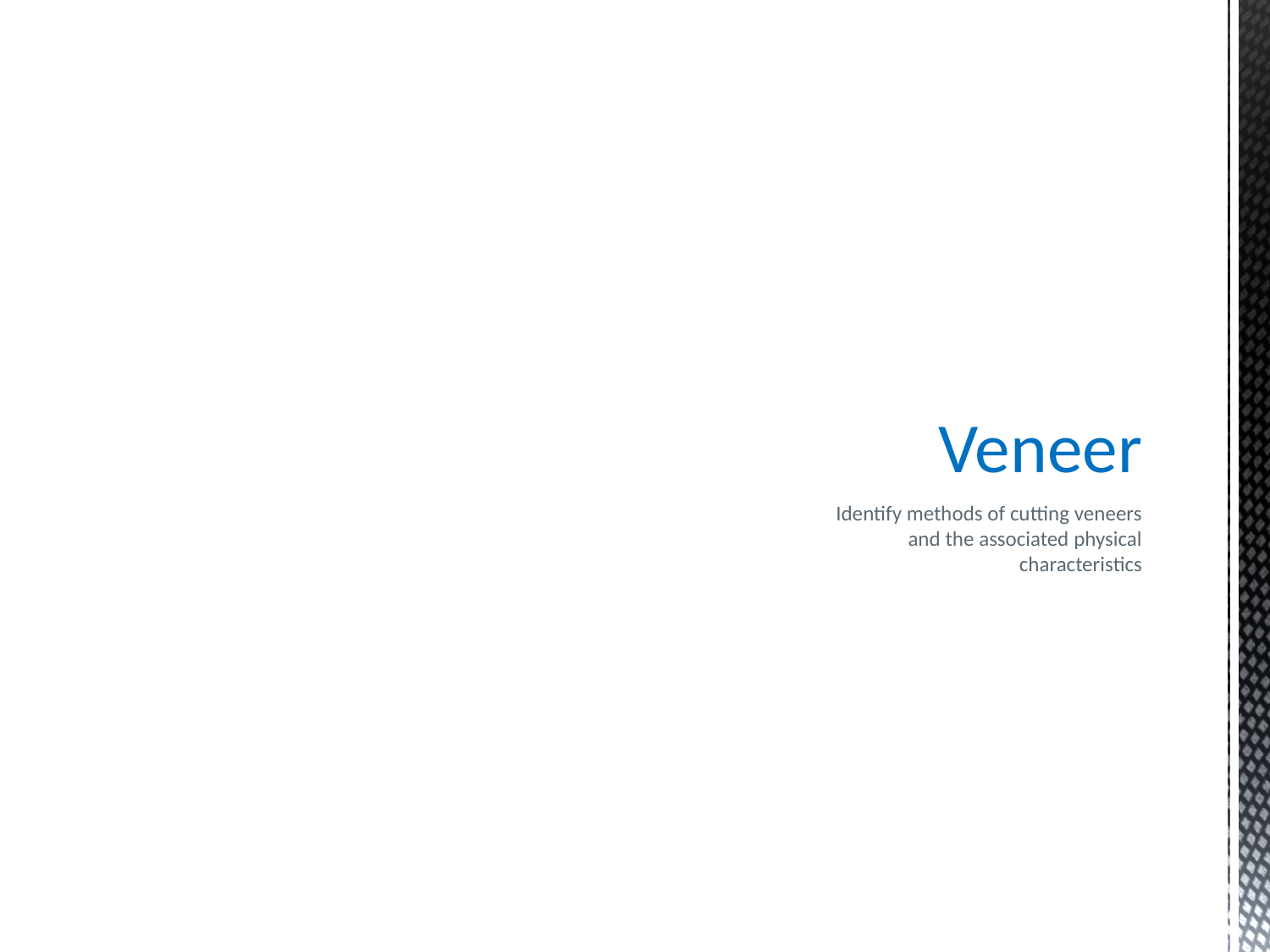

# Veneer
Identify methods of cutting veneers and the associated physical characteristics